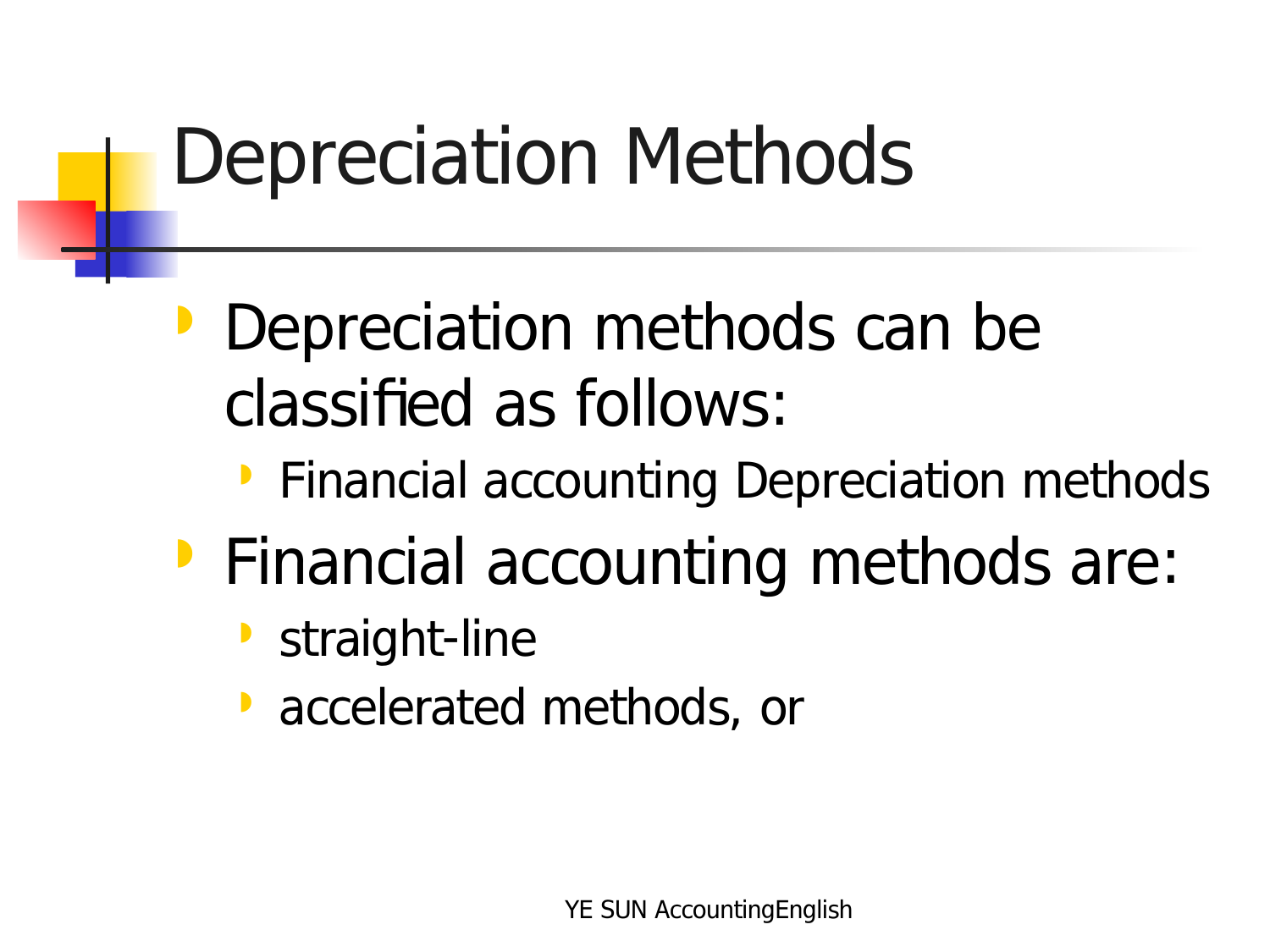

# Depreciation Methods
Depreciation methods can be classified as follows:
Financial accounting Depreciation methods
Financial accounting methods are:
straight-line
accelerated methods, or

YE SUN AccountingEnglish
22